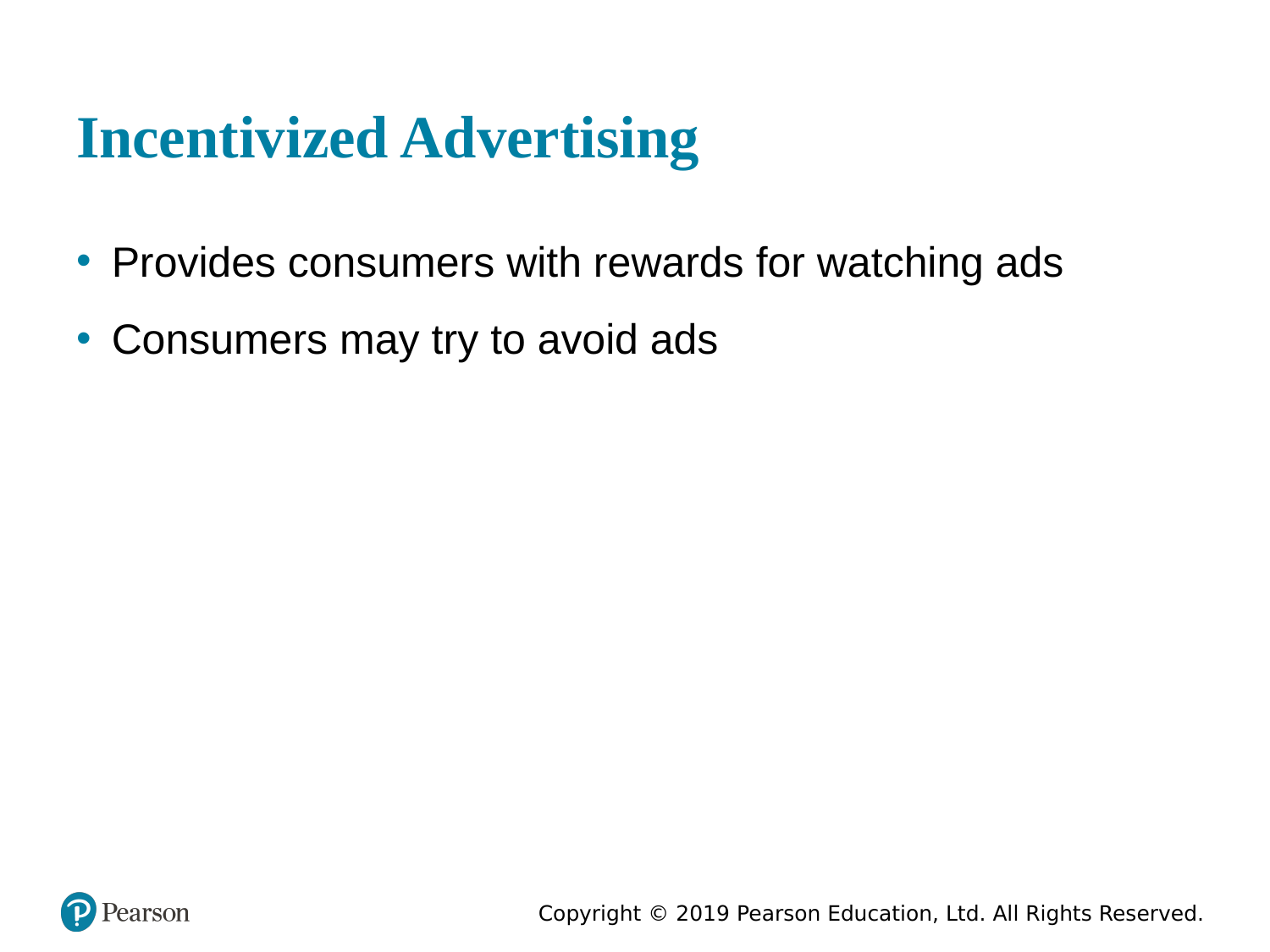

# Incentivized Advertising
Provides consumers with rewards for watching ads
Consumers may try to avoid ads